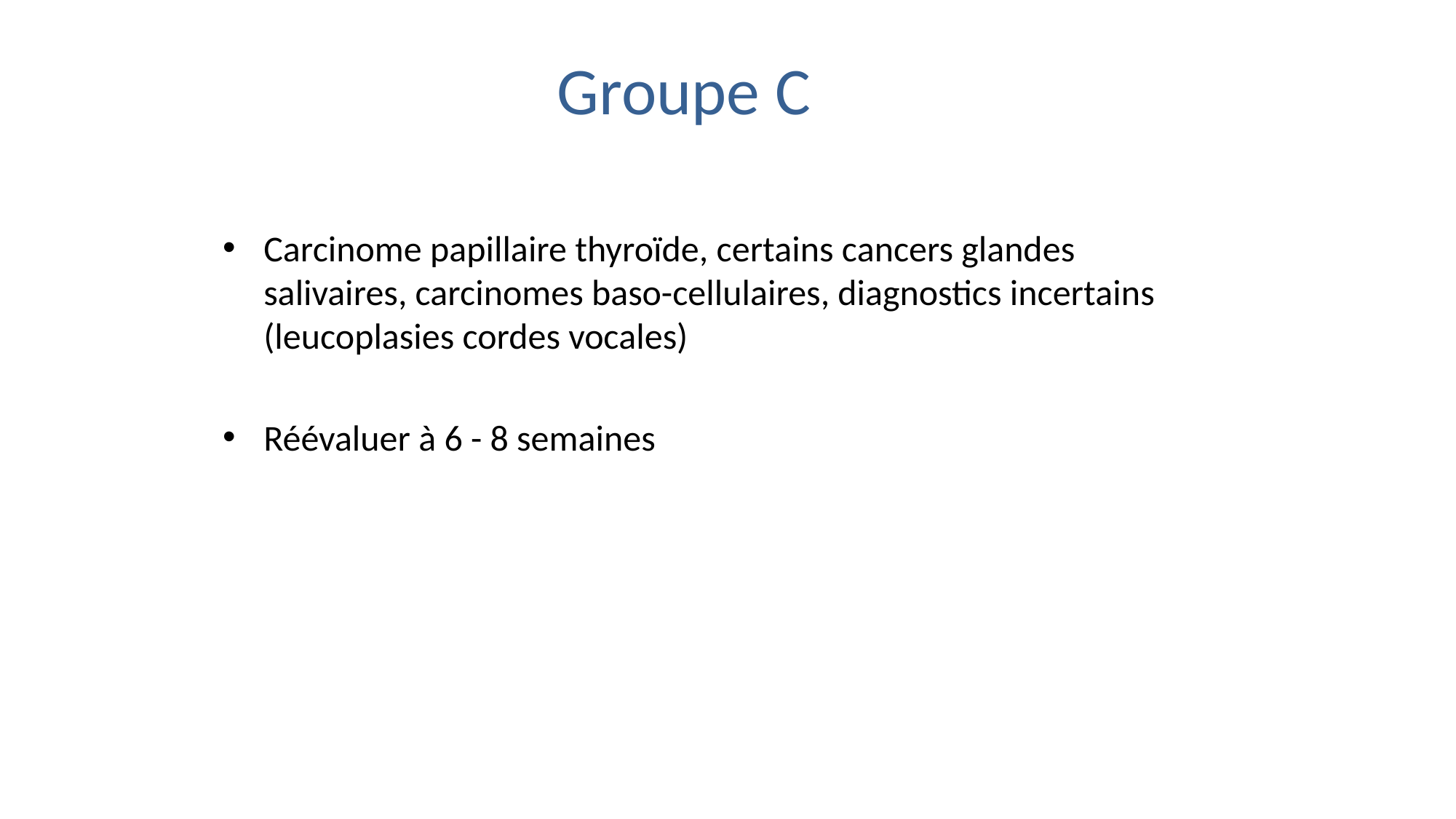

# Groupe C
Carcinome papillaire thyroïde, certains cancers glandes salivaires, carcinomes baso-cellulaires, diagnostics incertains (leucoplasies cordes vocales)

Réévaluer à 6 - 8 semaines